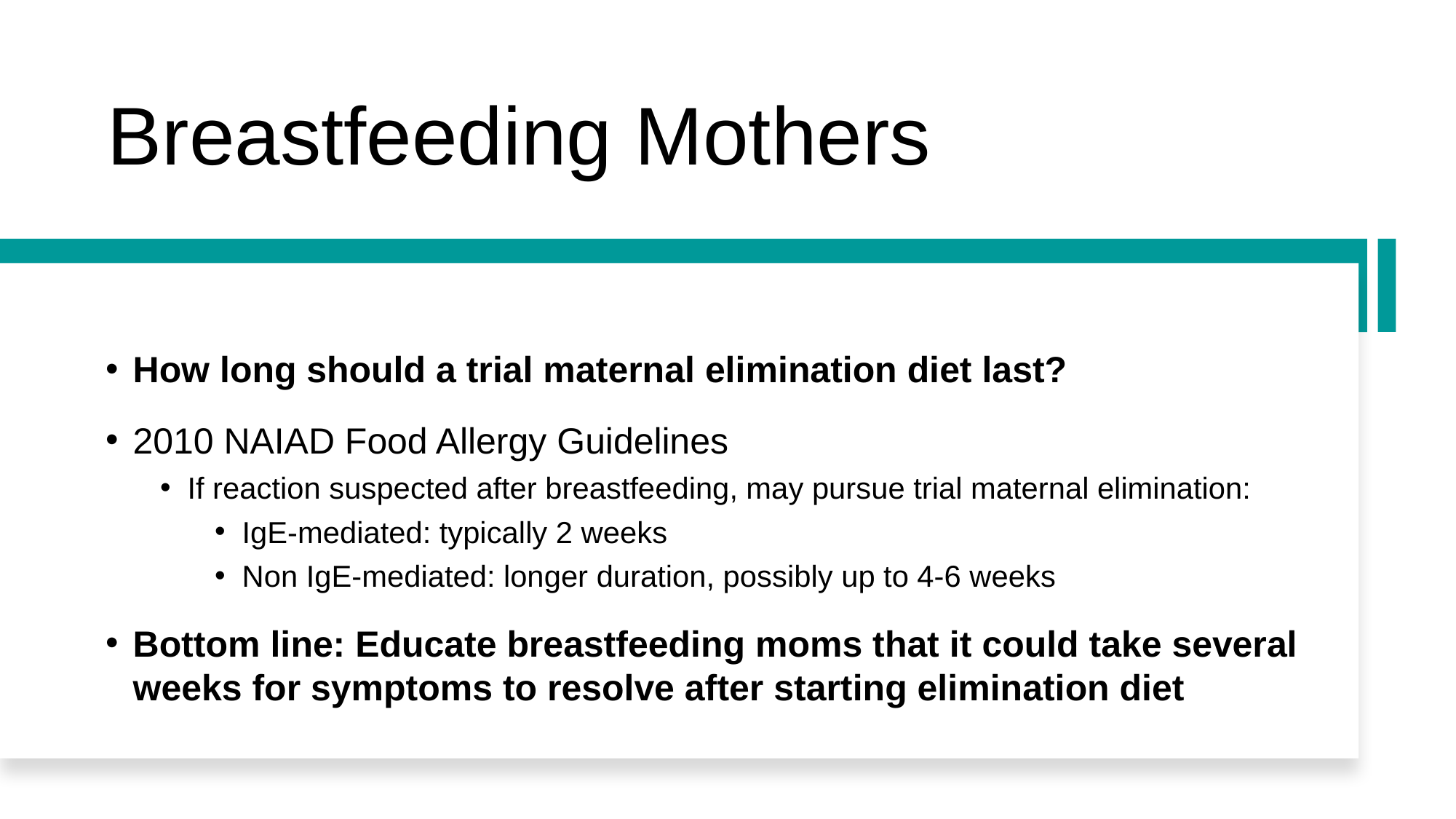

# Breastfeeding Mothers

How long should a trial maternal elimination diet last?
2010 NAIAD Food Allergy Guidelines
If reaction suspected after breastfeeding, may pursue trial maternal elimination:
IgE-mediated: typically 2 weeks
Non IgE-mediated: longer duration, possibly up to 4-6 weeks
Bottom line: Educate breastfeeding moms that it could take several weeks for symptoms to resolve after starting elimination diet